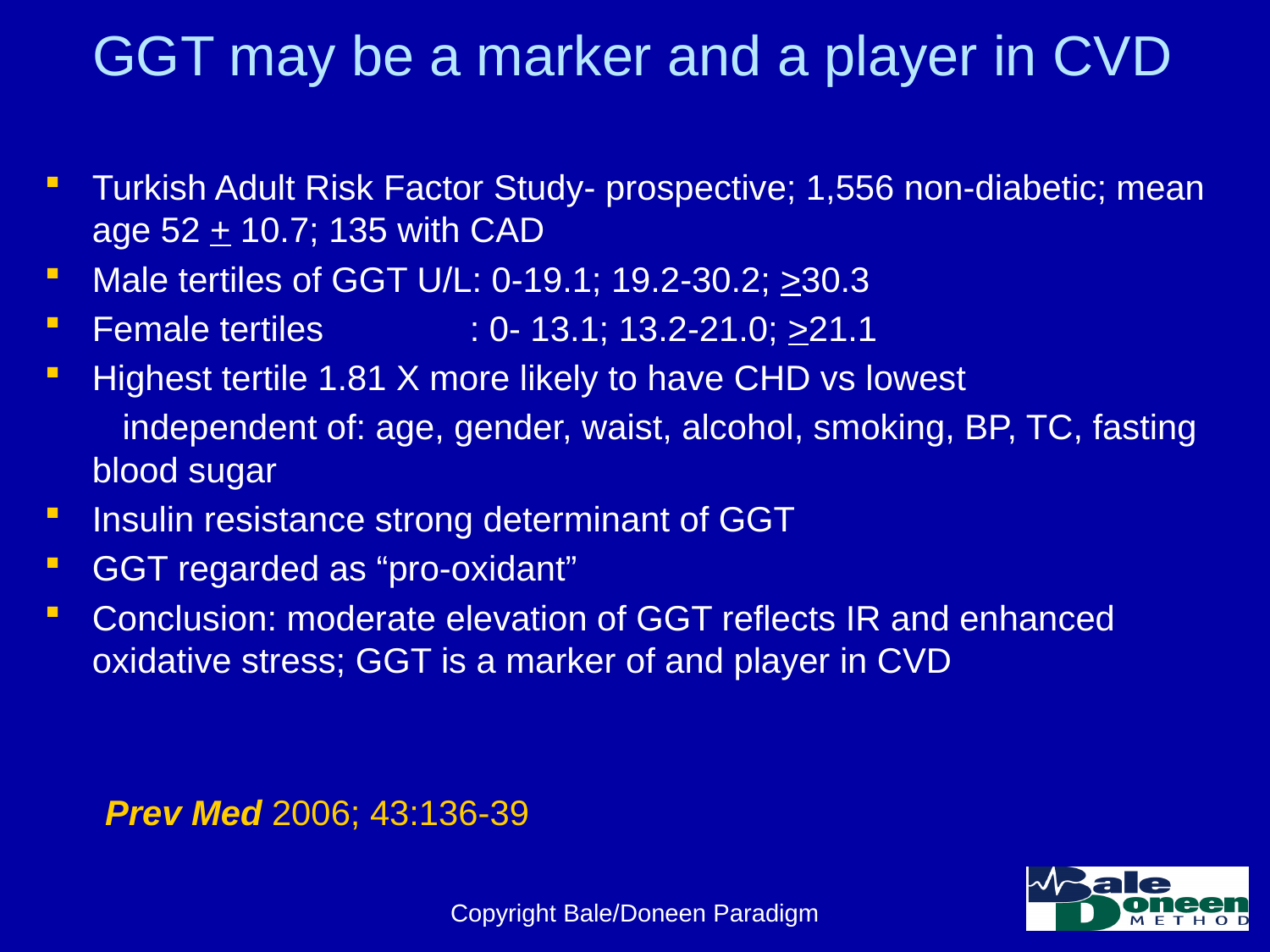

# GGT may be a marker and a player in CVD
Turkish Adult Risk Factor Study- prospective; 1,556 non-diabetic; mean age 52 + 10.7; 135 with CAD
Male tertiles of GGT U/L: 0-19.1; 19.2-30.2; >30.3
Female tertiles               : 0- 13.1; 13.2-21.0; >21.1
Highest tertile 1.81 X more likely to have CHD vs lowest
        independent of: age, gender, waist, alcohol, smoking, BP, TC, fasting blood sugar
Insulin resistance strong determinant of GGT
GGT regarded as “pro-oxidant”
Conclusion: moderate elevation of GGT reflects IR and enhanced oxidative stress; GGT is a marker of and player in CVD

Prev Med 2006; 43:136-39

Copyright Bale/Doneen Paradigm